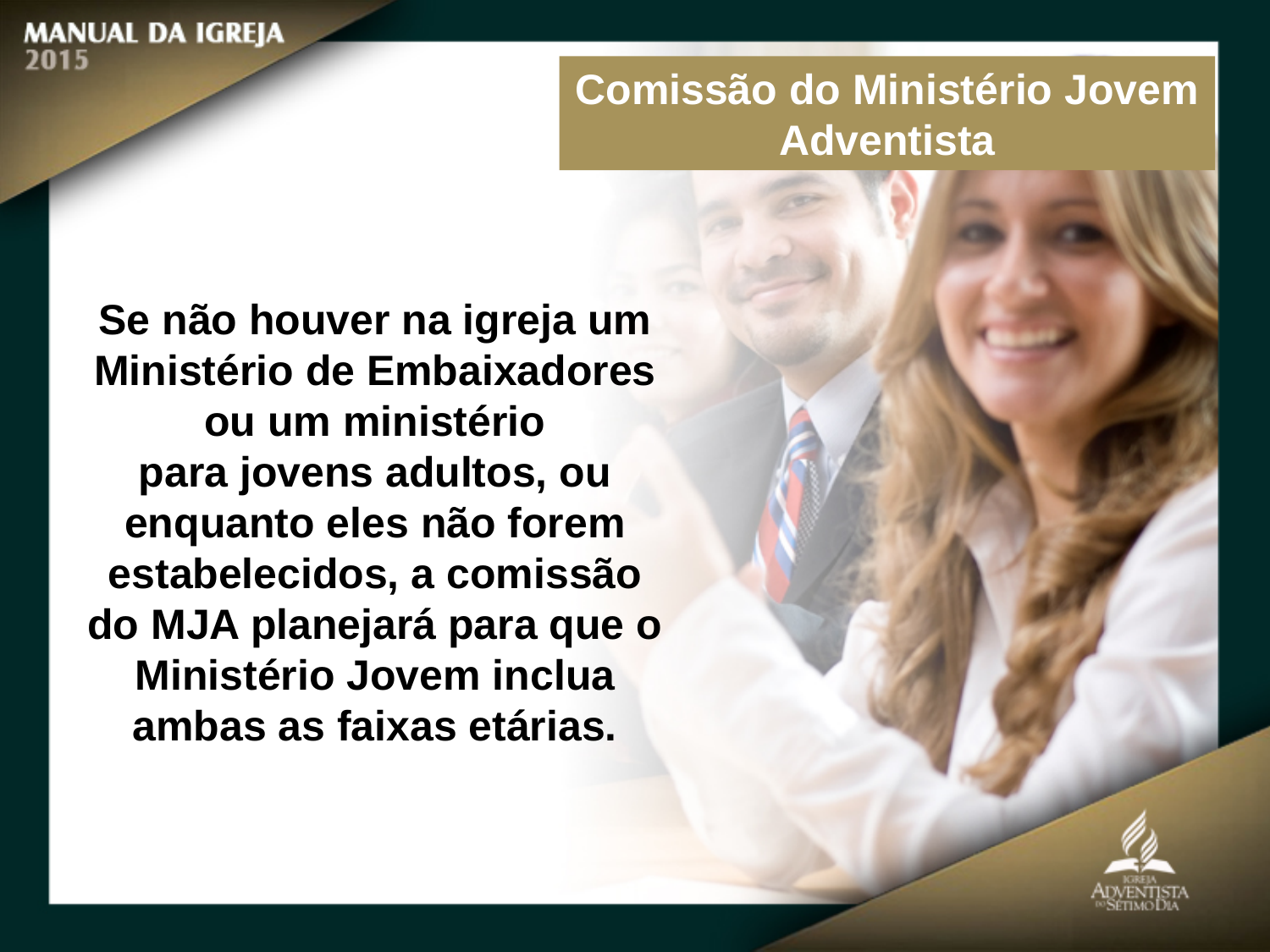

Comissão do Ministério Jovem Adventista
Se não houver na igreja um Ministério de Embaixadores ou um ministério
para jovens adultos, ou enquanto eles não forem estabelecidos, a comissão
do MJA planejará para que o Ministério Jovem inclua ambas as faixas etárias.